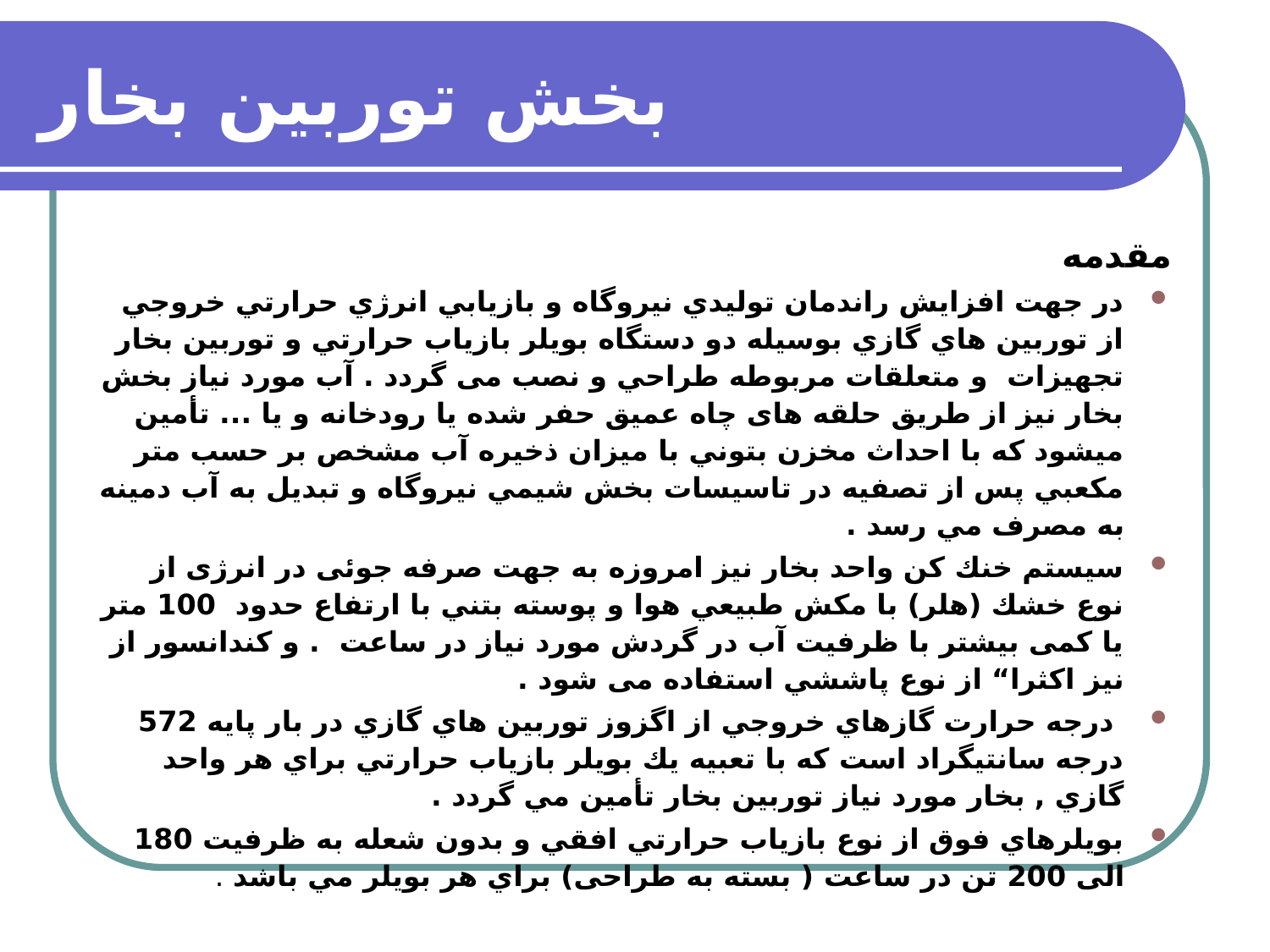

# بخش توربين بخار
مقدمه
در جهت افزايش راندمان توليدي نيروگاه و بازيابي انرژي حرارتي خروجي از توربين هاي گازي بوسيله دو دستگاه بويلر بازياب حرارتي و توربين بخار تجهيزات  و متعلقات مربوطه طراحي و نصب می گردد . آب مورد نياز بخش بخار نيز از طريق حلقه های چاه عميق حفر شده يا رودخانه و يا ... تأمين ميشود كه با احداث مخزن بتوني با ميزان ذخيره آب مشخص بر حسب متر مكعبي پس از تصفيه در تاسيسات بخش شيمي نيروگاه و تبديل به آب دمينه به مصرف مي رسد .
سيستم خنك كن واحد بخار نيز امروزه به جهت صرفه جوئی در انرژی از نوع خشك (هلر) با مكش طبيعي هوا و پوسته بتني با ارتفاع حدود  100 متر يا کمی بيشتر با ظرفيت آب در گردش مورد نياز در ساعت  . و كندانسور از  نيز اکثرا“ از نوع پاششي استفاده می شود .
 درجه حرارت گازهاي خروجي از اگزوز توربين هاي گازي در بار پايه 572 درجه سانتيگراد است كه با تعبيه يك بويلر بازياب حرارتي براي هر واحد گازي , بخار مورد نياز توربين بخار تأمين مي گردد .
بويلرهاي فوق از نوع بازياب حرارتي افقي و بدون شعله به ظرفيت 180 الی 200 تن در ساعت ( بسته به طراحی) براي هر بويلر مي باشد .